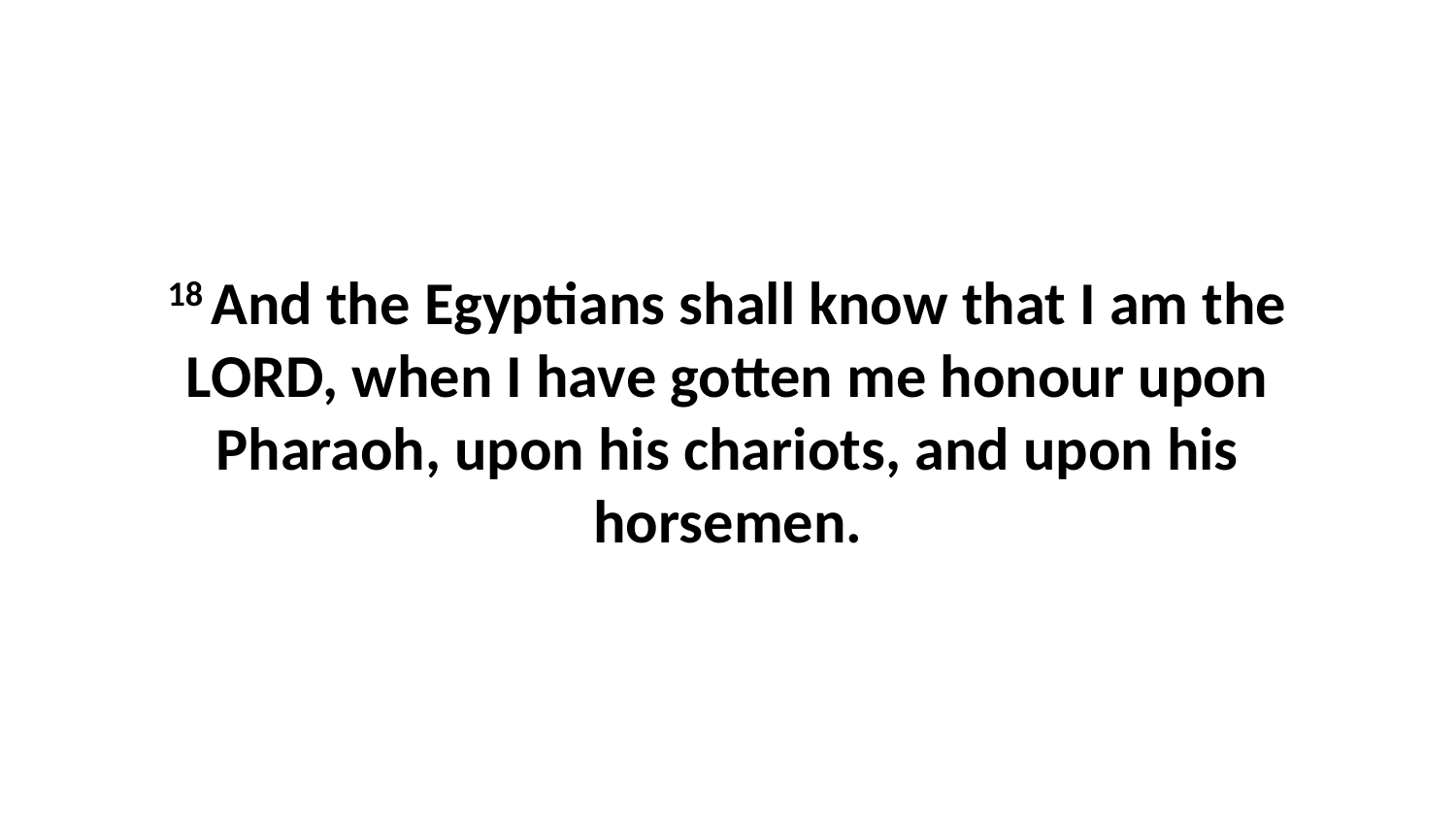

18 And the Egyptians shall know that I am the LORD, when I have gotten me honour upon Pharaoh, upon his chariots, and upon his horsemen.